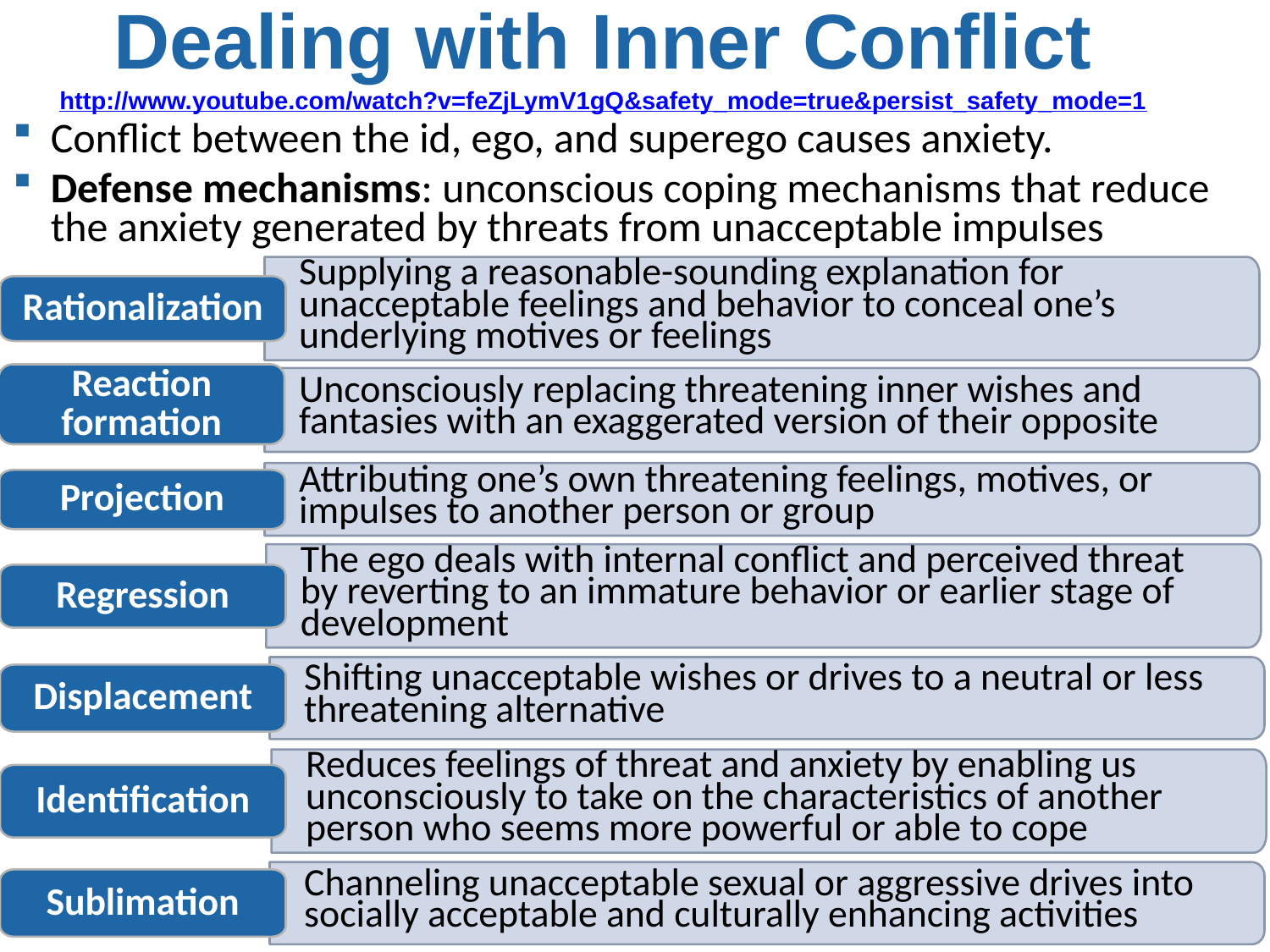

Dealing with Inner Conflict
http://www.youtube.com/watch?v=feZjLymV1gQ&safety_mode=true&persist_safety_mode=1
Conflict between the id, ego, and superego causes anxiety.
Defense mechanisms: unconscious coping mechanisms that reduce the anxiety generated by threats from unacceptable impulses
Supplying a reasonable-sounding explanation for unacceptable feelings and behavior to conceal one’s underlying motives or feelings
Rationalization
Reaction formation
Unconsciously replacing threatening inner wishes and fantasies with an exaggerated version of their opposite
Attributing one’s own threatening feelings, motives, or impulses to another person or group
Projection
The ego deals with internal conflict and perceived threat by reverting to an immature behavior or earlier stage of development
Regression
Shifting unacceptable wishes or drives to a neutral or less threatening alternative
Displacement
Reduces feelings of threat and anxiety by enabling us unconsciously to take on the characteristics of another person who seems more powerful or able to cope
Identification
Channeling unacceptable sexual or aggressive drives into socially acceptable and culturally enhancing activities
Sublimation